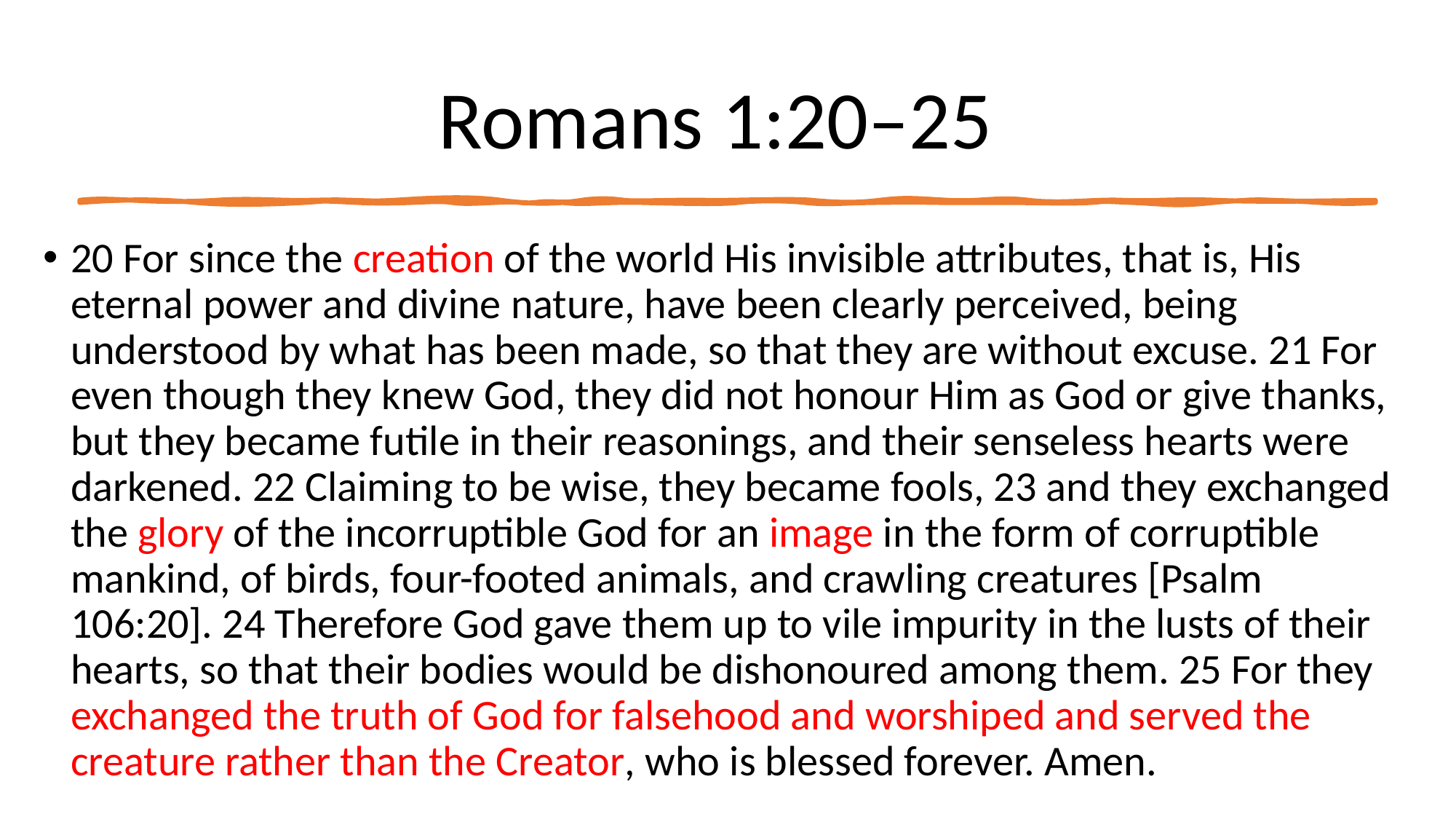

# Romans 1:20–25

20 For since the creation of the world His invisible attributes, that is, His eternal power and divine nature, have been clearly perceived, being understood by what has been made, so that they are without excuse. 21 For even though they knew God, they did not honour Him as God or give thanks, but they became futile in their reasonings, and their senseless hearts were darkened. 22 Claiming to be wise, they became fools, 23 and they exchanged the glory of the incorruptible God for an image in the form of corruptible mankind, of birds, four-footed animals, and crawling creatures [Psalm 106:20]. 24 Therefore God gave them up to vile impurity in the lusts of their hearts, so that their bodies would be dishonoured among them. 25 For they exchanged the truth of God for falsehood and worshiped and served the creature rather than the Creator, who is blessed forever. Amen.